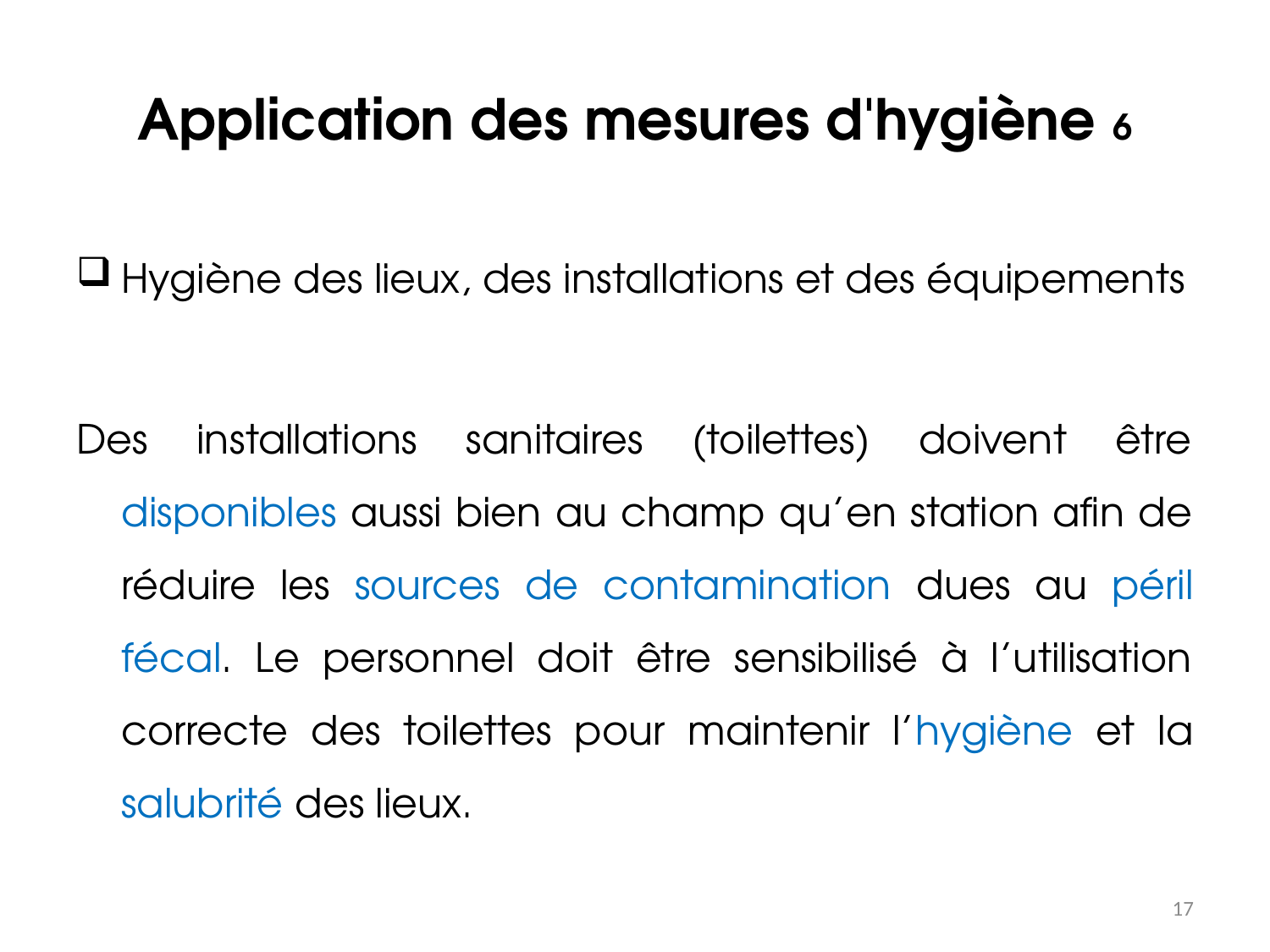

# Application des mesures d'hygiène 6
Hygiène des lieux, des installations et des équipements

Des installations sanitaires (toilettes) doivent être disponibles aussi bien au champ qu’en station afin de réduire les sources de contamination dues au péril fécal. Le personnel doit être sensibilisé à l’utilisation correcte des toilettes pour maintenir l’hygiène et la salubrité des lieux.

17